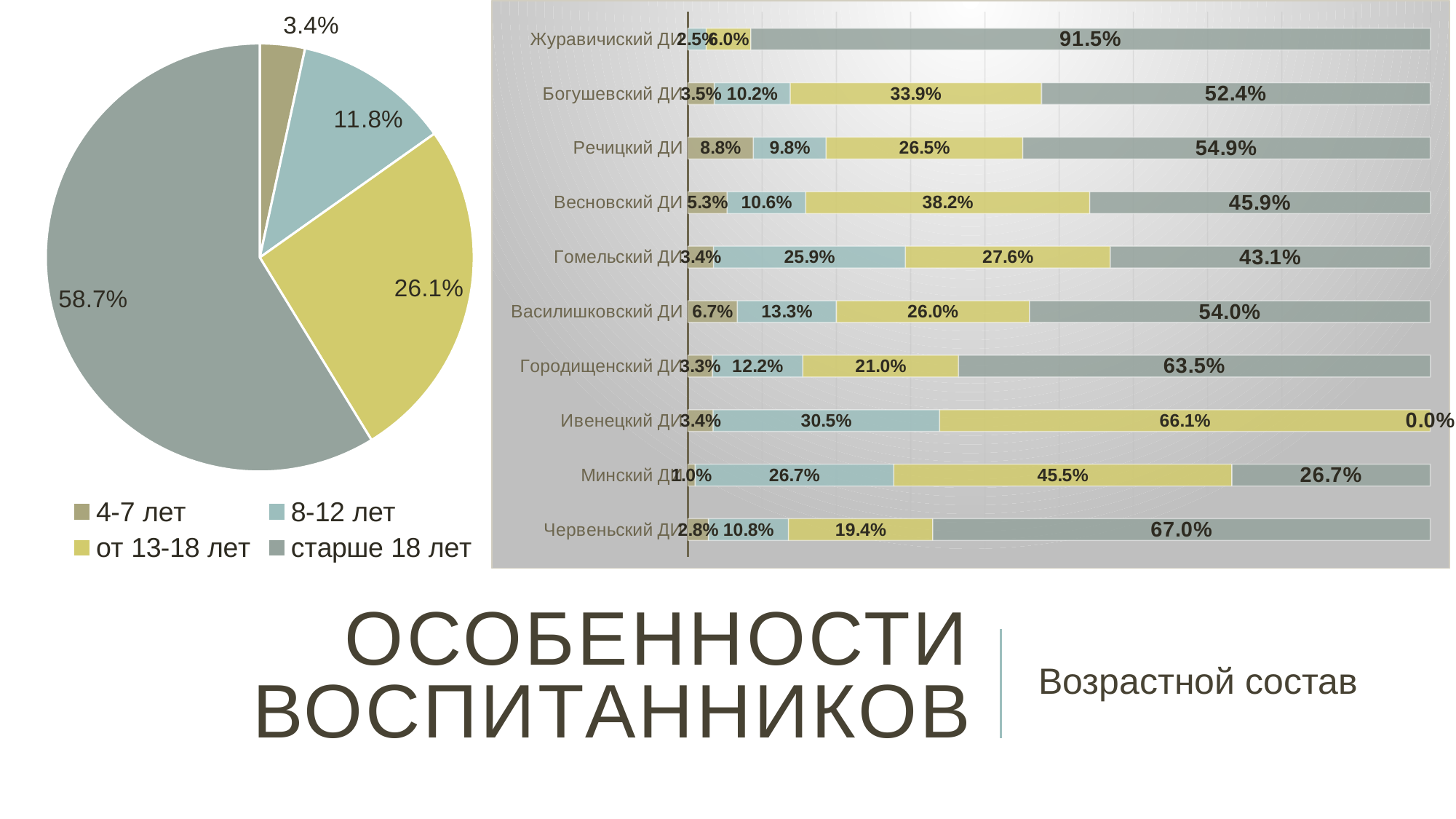

### Chart

| Category |  |
|---|---|
| 4-7 лет | 0.03402187120291616 |
| 8-12 лет | 0.11786148238153099 |
| от 13-18 лет | 0.2606318347509113 |
| старше 18 лет | 0.5874848116646415 |

### Chart

| Category | 4-7 лет | 8-12 лет | от 13-18 лет | старше 18 лет |
|---|---|---|---|---|
| Червеньский ДИ | 0.027777777777777776 | 0.1076388888888889 | 0.19444444444444445 | 0.6701388888888888 |
| Минский ДИ | 0.009900990099009901 | 0.26732673267326734 | 0.45544554455445546 | 0.26732673267326734 |
| Ивенецкий ДИ | 0.03389830508474576 | 0.3050847457627119 | 0.6610169491525424 | 0.0 |
| Городищенский ДИ | 0.03314917127071823 | 0.12154696132596685 | 0.20994475138121546 | 0.6353591160220995 |
| Василишковский ДИ | 0.06666666666666667 | 0.13333333333333333 | 0.26 | 0.54 |
| Гомельский ДИ | 0.034482758620689655 | 0.25862068965517243 | 0.27586206896551724 | 0.43103448275862066 |
| Весновский ДИ | 0.052941176470588235 | 0.10588235294117647 | 0.38235294117647056 | 0.4588235294117647 |
| Речицкий ДИ | 0.08823529411764706 | 0.09803921568627451 | 0.2647058823529412 | 0.5490196078431373 |
| Богушевский ДИ | 0.03543307086614173 | 0.10236220472440945 | 0.33858267716535434 | 0.5236220472440944 |
| Журавичиский ДИ | 0.0 | 0.024734982332155476 | 0.06007067137809187 | 0.9151943462897526 |
# Особенности воспитанников
Возрастной состав